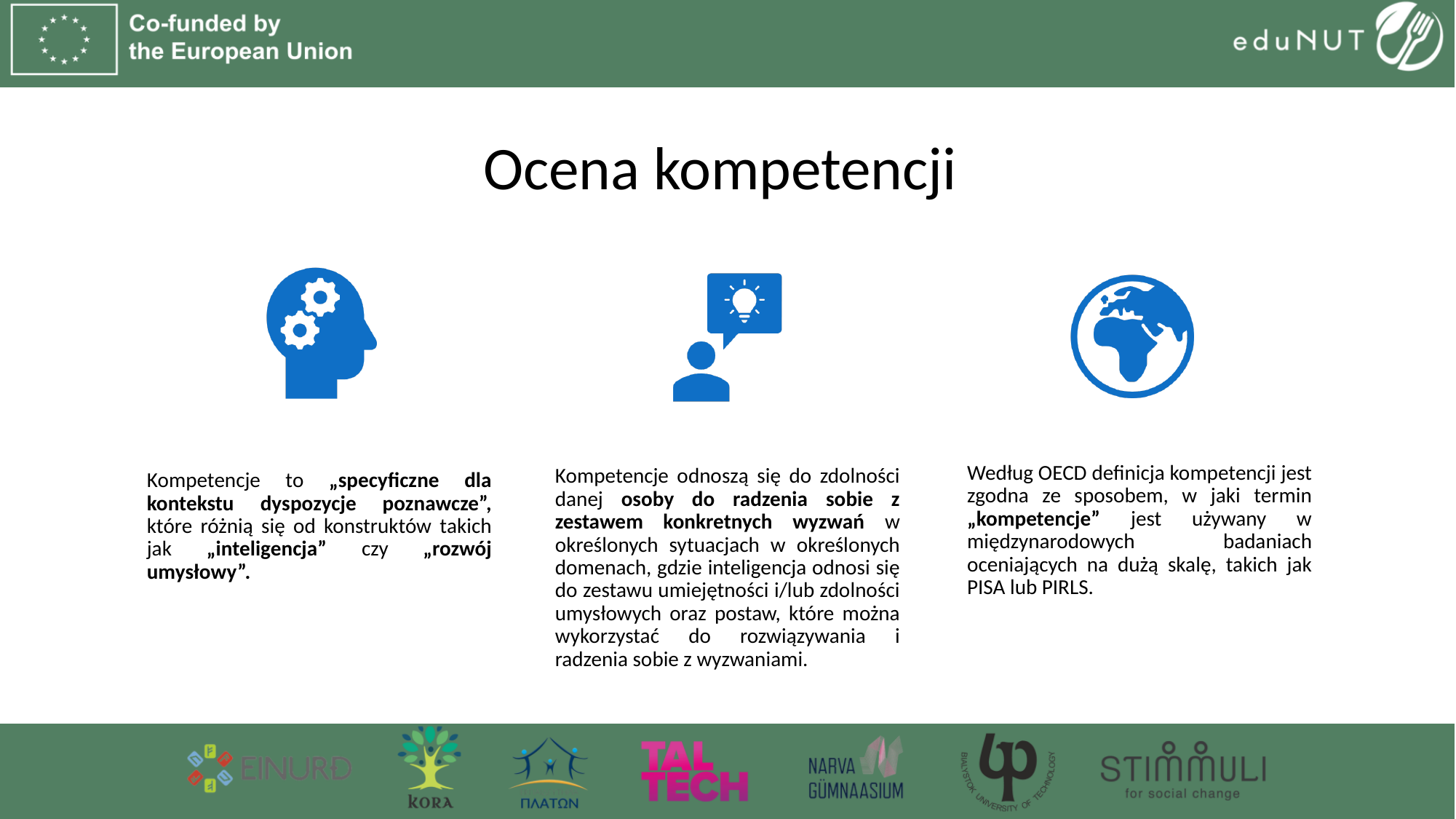

# Ocena kompetencji

Według OECD definicja kompetencji jest zgodna ze sposobem, w jaki termin „kompetencje” jest używany w międzynarodowych badaniach oceniających na dużą skalę, takich jak PISA lub PIRLS.

Kompetencje odnoszą się do zdolności danej osoby do radzenia sobie z zestawem konkretnych wyzwań w określonych sytuacjach w określonych domenach, gdzie inteligencja odnosi się do zestawu umiejętności i/lub zdolności umysłowych oraz postaw, które można wykorzystać do rozwiązywania i radzenia sobie z wyzwaniami.

Kompetencje to „specyficzne dla kontekstu dyspozycje poznawcze”, które różnią się od konstruktów takich jak „inteligencja” czy „rozwój umysłowy”.